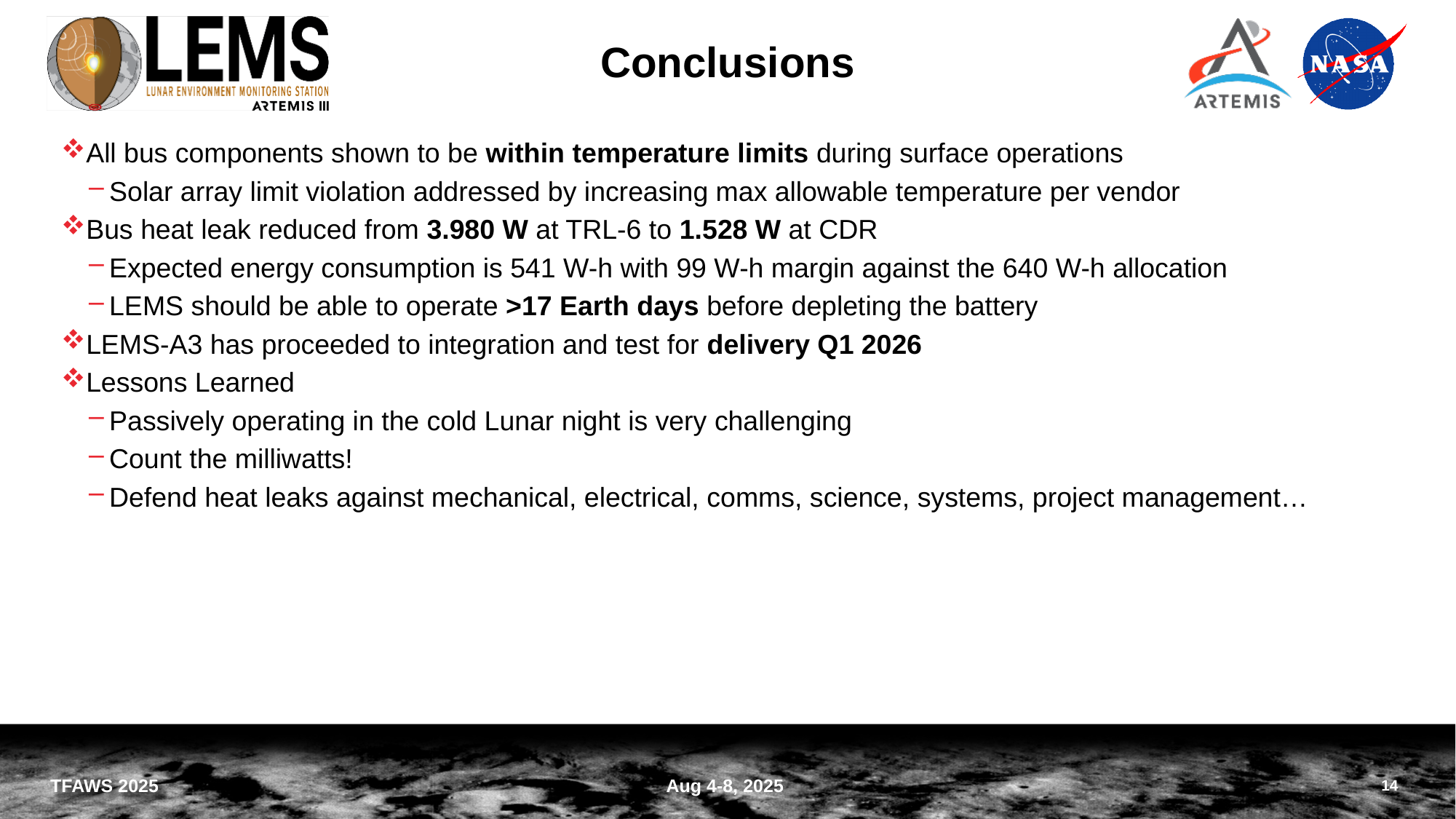

# Conclusions
All bus components shown to be within temperature limits during surface operations
Solar array limit violation addressed by increasing max allowable temperature per vendor
Bus heat leak reduced from 3.980 W at TRL-6 to 1.528 W at CDR
Expected energy consumption is 541 W-h with 99 W-h margin against the 640 W-h allocation
LEMS should be able to operate >17 Earth days before depleting the battery
LEMS-A3 has proceeded to integration and test for delivery Q1 2026
Lessons Learned
Passively operating in the cold Lunar night is very challenging
Count the milliwatts!
Defend heat leaks against mechanical, electrical, comms, science, systems, project management…

14